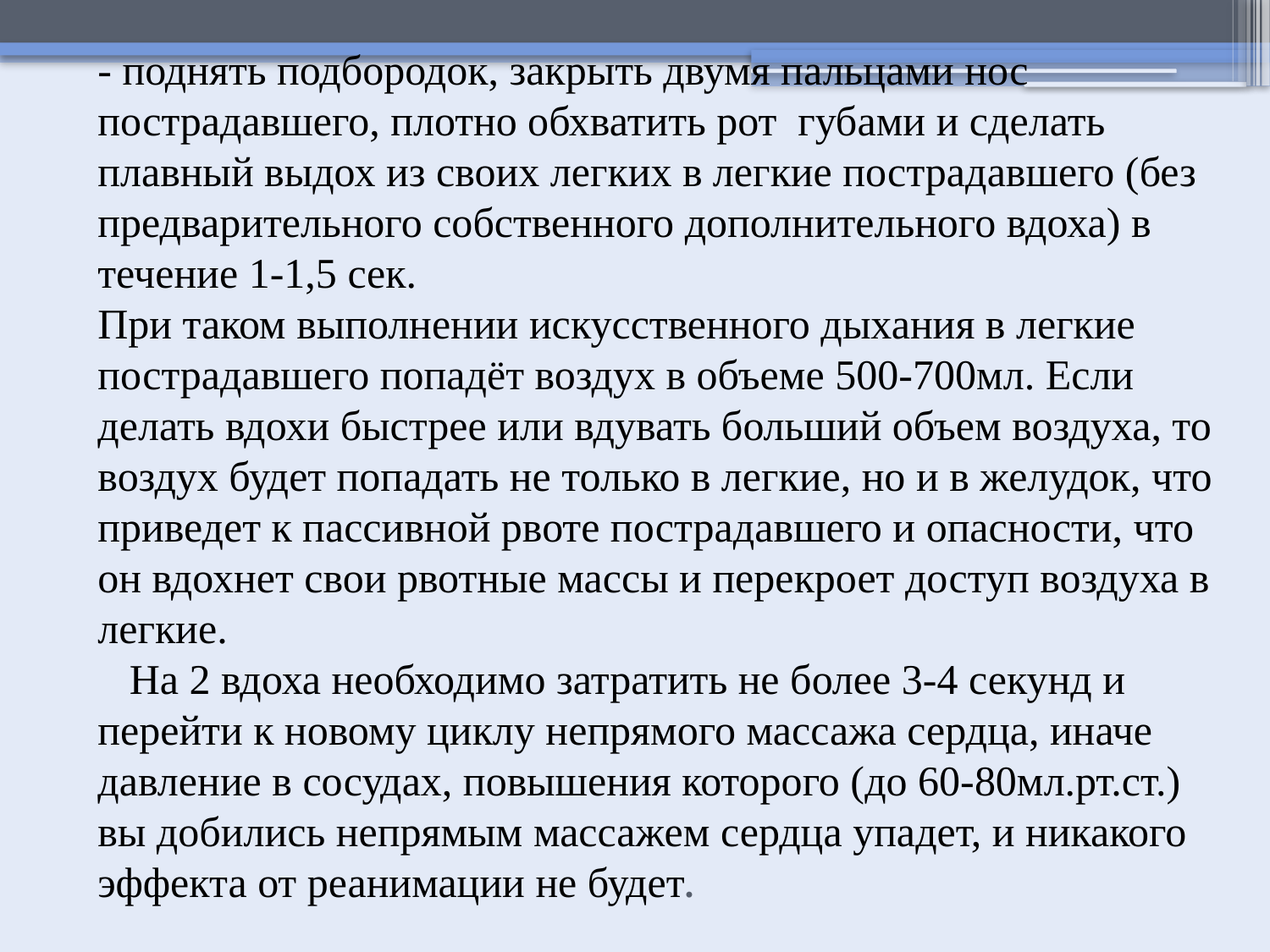

# - поднять подбородок, закрыть двумя пальцами нос пострадавшего, плотно обхватить рот  губами и сделать плавный выдох из своих легких в легкие пострадавшего (без предварительного собственного дополнительного вдоха) в течение 1-1,5 сек. При таком выполнении искусственного дыхания в легкие пострадавшего попадёт воздух в объеме 500-700мл. Если делать вдохи быстрее или вдувать больший объем воздуха, то воздух будет попадать не только в легкие, но и в желудок, что приведет к пассивной рвоте пострадавшего и опасности, что он вдохнет свои рвотные массы и перекроет доступ воздуха в легкие. На 2 вдоха необходимо затратить не более 3-4 секунд и перейти к новому циклу непрямого массажа сердца, иначе давление в сосудах, повышения которого (до 60-80мл.рт.ст.) вы добились непрямым массажем сердца упадет, и никакого эффекта от реанимации не будет.